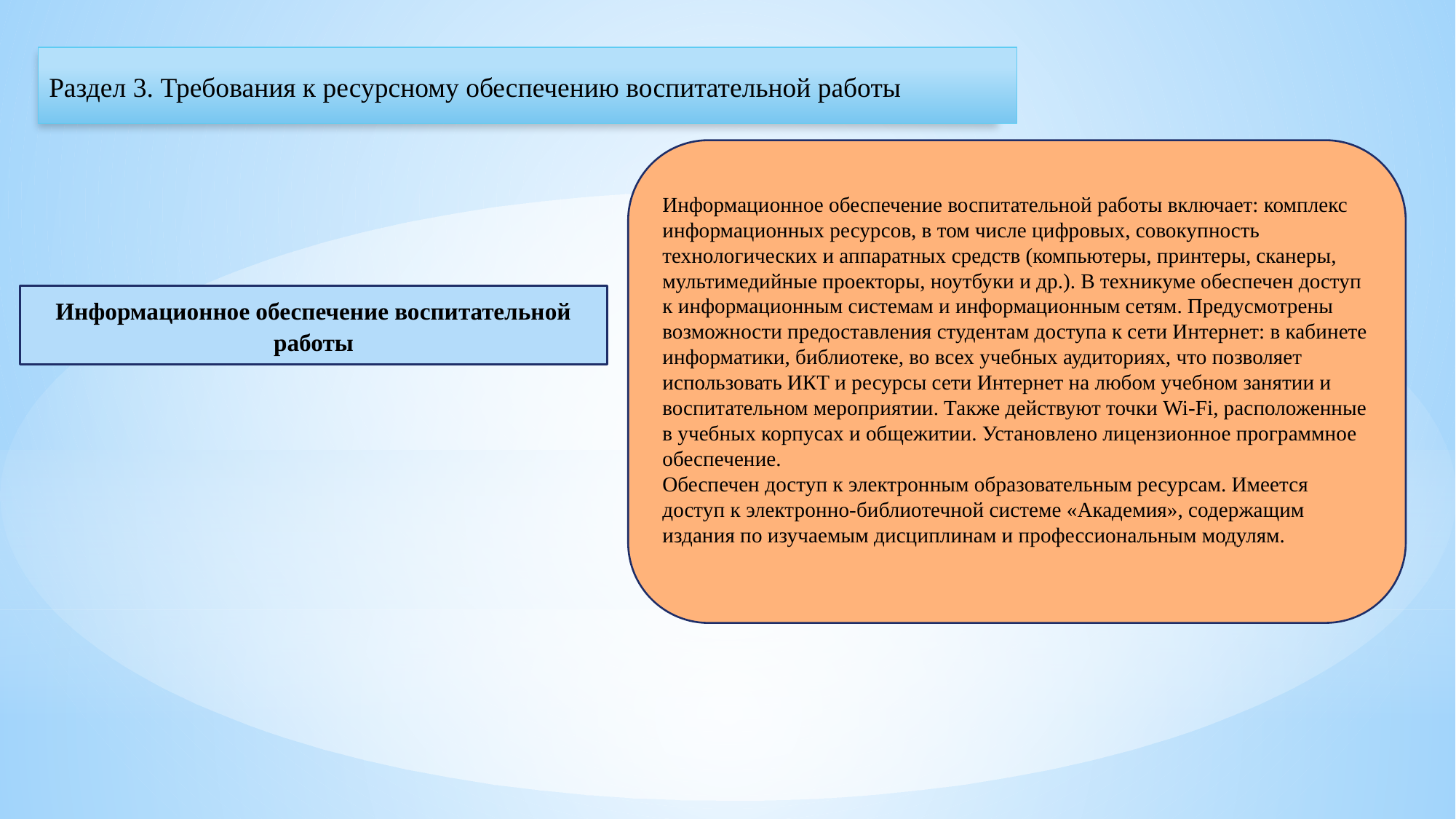

Раздел 3. Требования к ресурсному обеспечению воспитательной работы
Информационное обеспечение воспитательной работы включает: комплекс информационных ресурсов, в том числе цифровых, совокупность технологических и аппаратных средств (компьютеры, принтеры, сканеры, мультимедийные проекторы, ноутбуки и др.). В техникуме обеспечен доступ к информационным системам и информационным сетям. Предусмотрены возможности предоставления студентам доступа к сети Интернет: в кабинете информатики, библиотеке, во всех учебных аудиториях, что позволяет использовать ИКТ и ресурсы сети Интернет на любом учебном занятии и воспитательном мероприятии. Также действуют точки Wi-Fi, расположенные в учебных корпусах и общежитии. Установлено лицензионное программное обеспечение.
Обеспечен доступ к электронным образовательным ресурсам. Имеется доступ к электронно-библиотечной системе «Академия», содержащим издания по изучаемым дисциплинам и профессиональным модулям.

Информационное обеспечение воспитательной работы